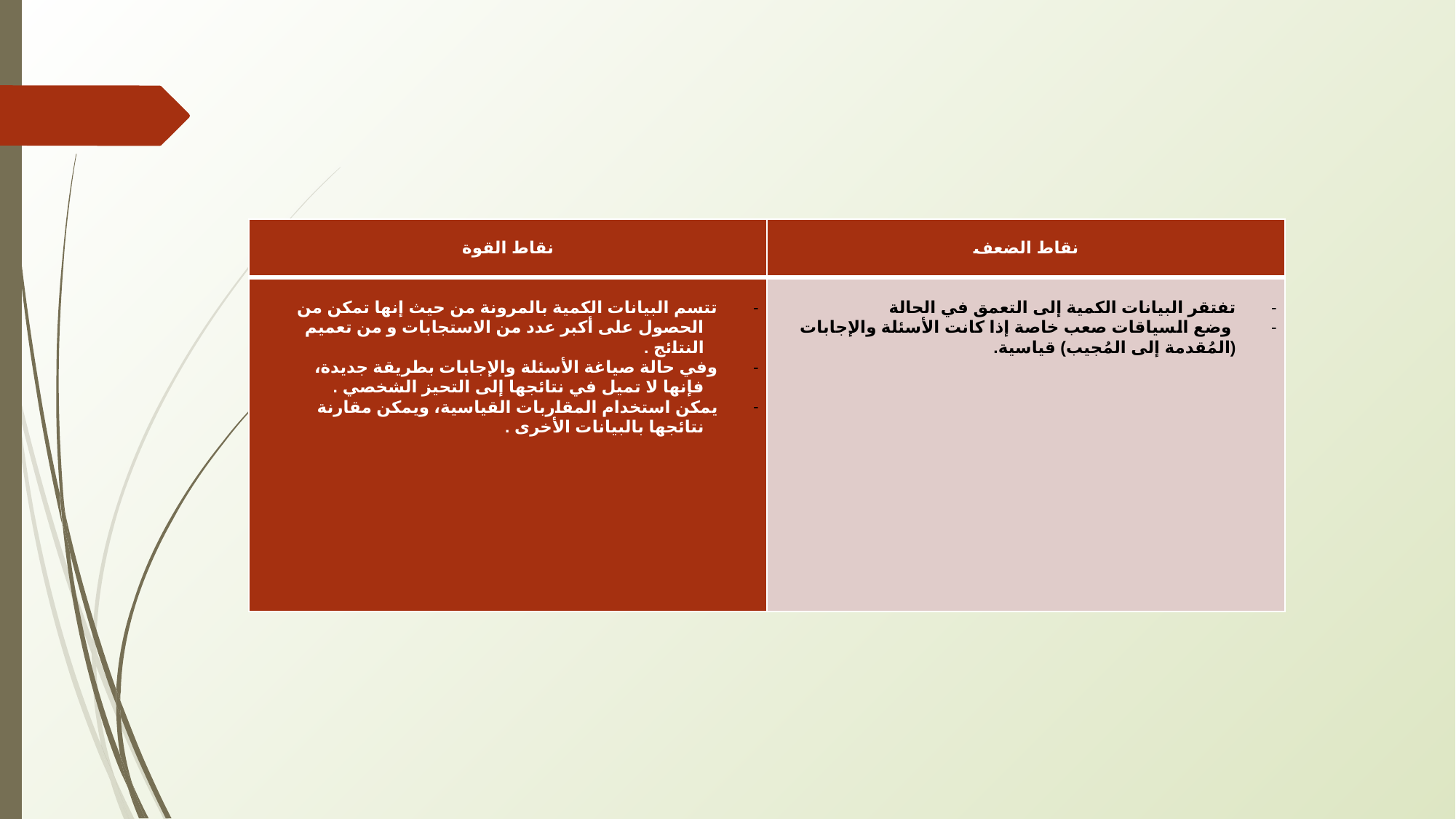

| نقاط القوة | نقاط الضعف |
| --- | --- |
| تتسم البیانات الكمیة بالمرونة من حیث إنھا تمكن من الحصول على أكبر عدد من الاستجابات و من تعمیم النتائج . وفي حالة صیاغة الأسئلة والإجابات بطریقة جدیدة، فإنھا لا تمیل في نتائجھا إلى التحیز الشخصي . یمكن استخدام المقاربات القیاسیة، ویمكن مقارنة نتائجھا بالبیانات الأخرى . | تفتقر البیانات الكمیة إلى التعمق في الحالة وضع السیاقات صعب خاصة إذا كانت الأسئلة والإجابات (المُقدمة إلى المُجیب) قیاسیة. |